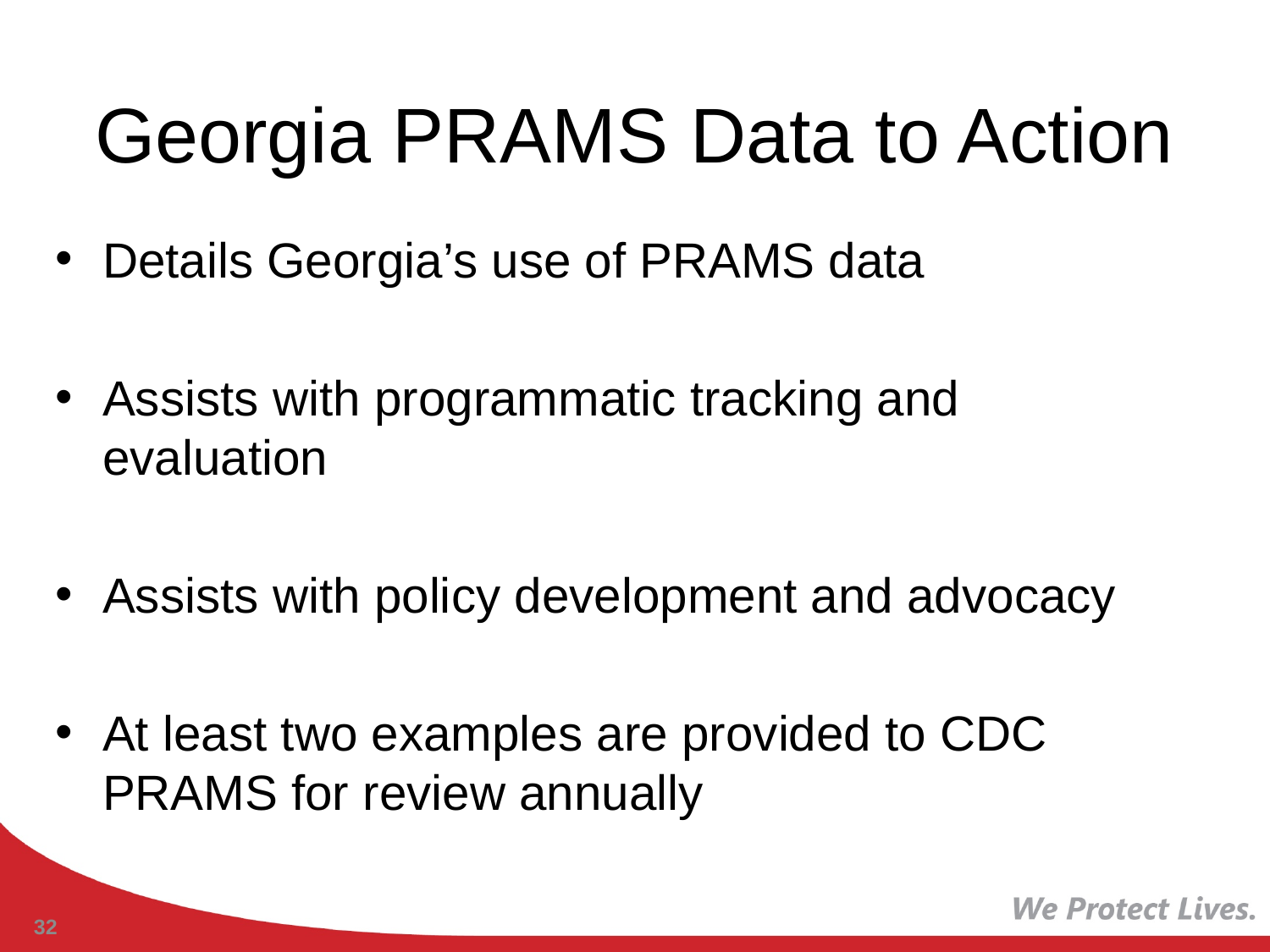

# Georgia PRAMS Data to Action
Details Georgia’s use of PRAMS data

Assists with programmatic tracking and evaluation

Assists with policy development and advocacy

At least two examples are provided to CDC PRAMS for review annually
32